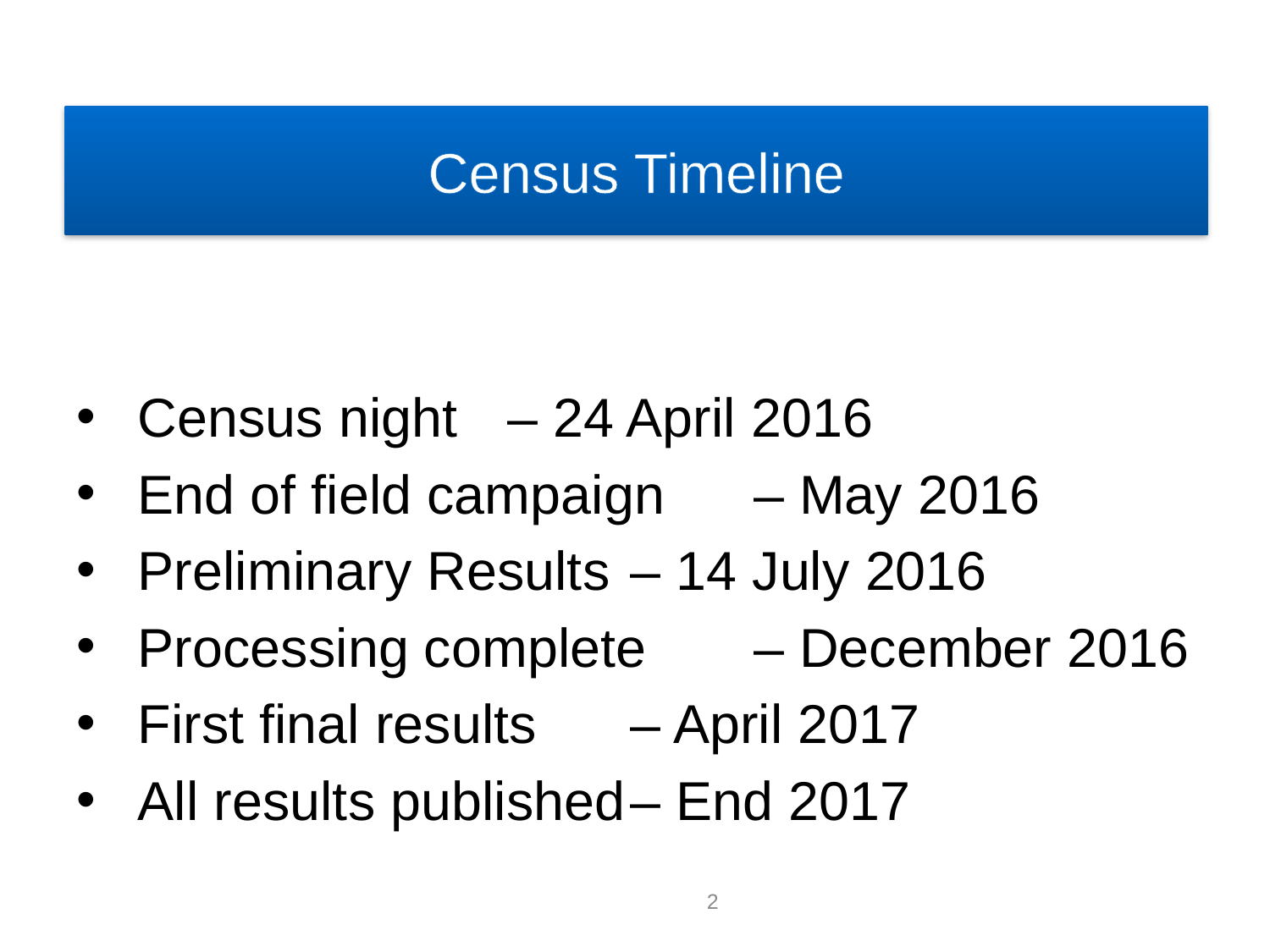

Census Timeline
#
Census night		– 24 April 2016
End of field campaign 	– May 2016
Preliminary Results 	– 14 July 2016
Processing complete 	– December 2016
First final results 		– April 2017
All results published	– End 2017

2